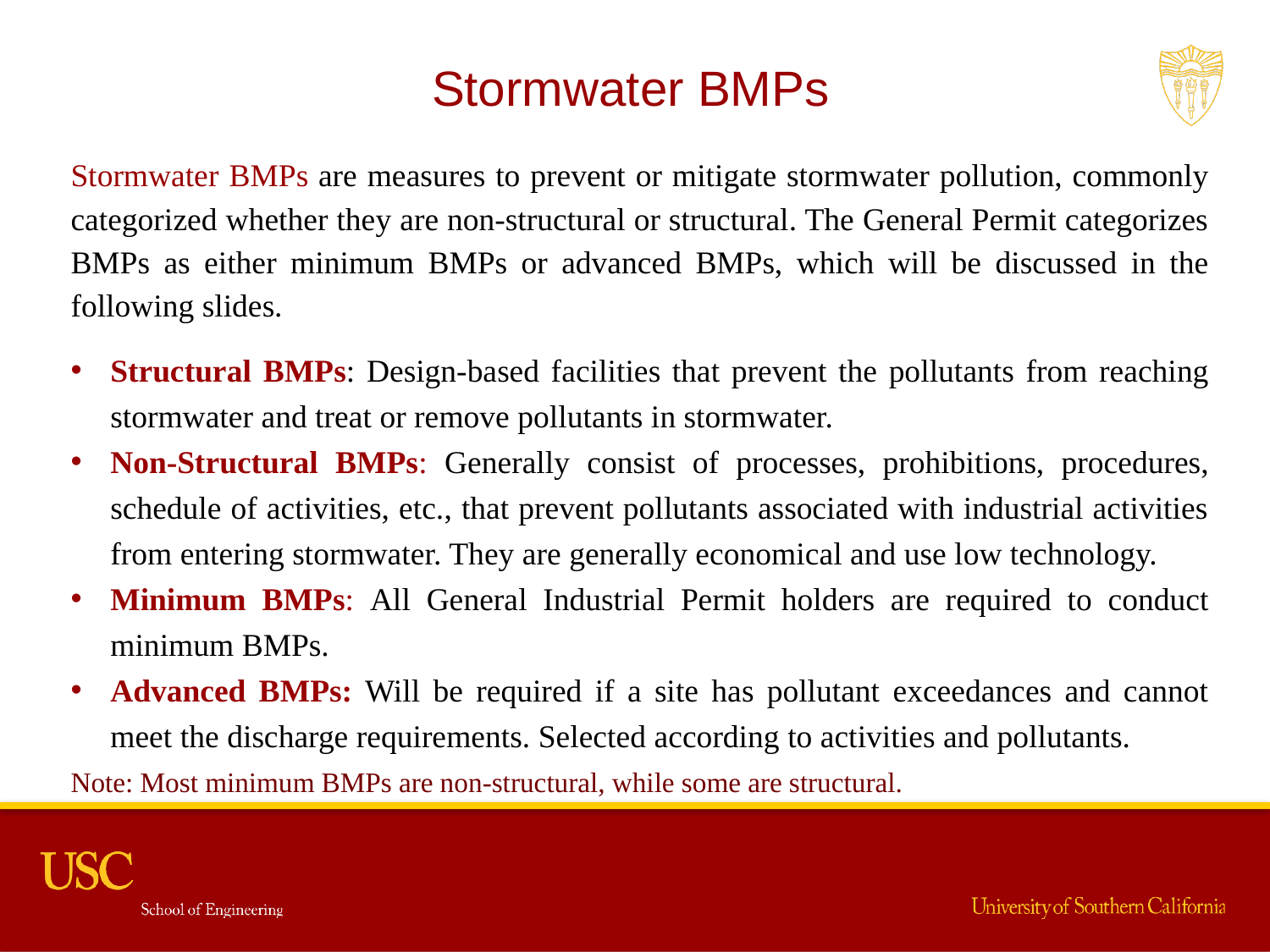

Stormwater BMPs
Stormwater BMPs are measures to prevent or mitigate stormwater pollution, commonly categorized whether they are non-structural or structural. The General Permit categorizes BMPs as either minimum BMPs or advanced BMPs, which will be discussed in the following slides.
Structural BMPs: Design-based facilities that prevent the pollutants from reaching stormwater and treat or remove pollutants in stormwater.
Non-Structural BMPs: Generally consist of processes, prohibitions, procedures, schedule of activities, etc., that prevent pollutants associated with industrial activities from entering stormwater. They are generally economical and use low technology.
Minimum BMPs: All General Industrial Permit holders are required to conduct minimum BMPs.
Advanced BMPs: Will be required if a site has pollutant exceedances and cannot meet the discharge requirements. Selected according to activities and pollutants.
Note: Most minimum BMPs are non-structural, while some are structural.